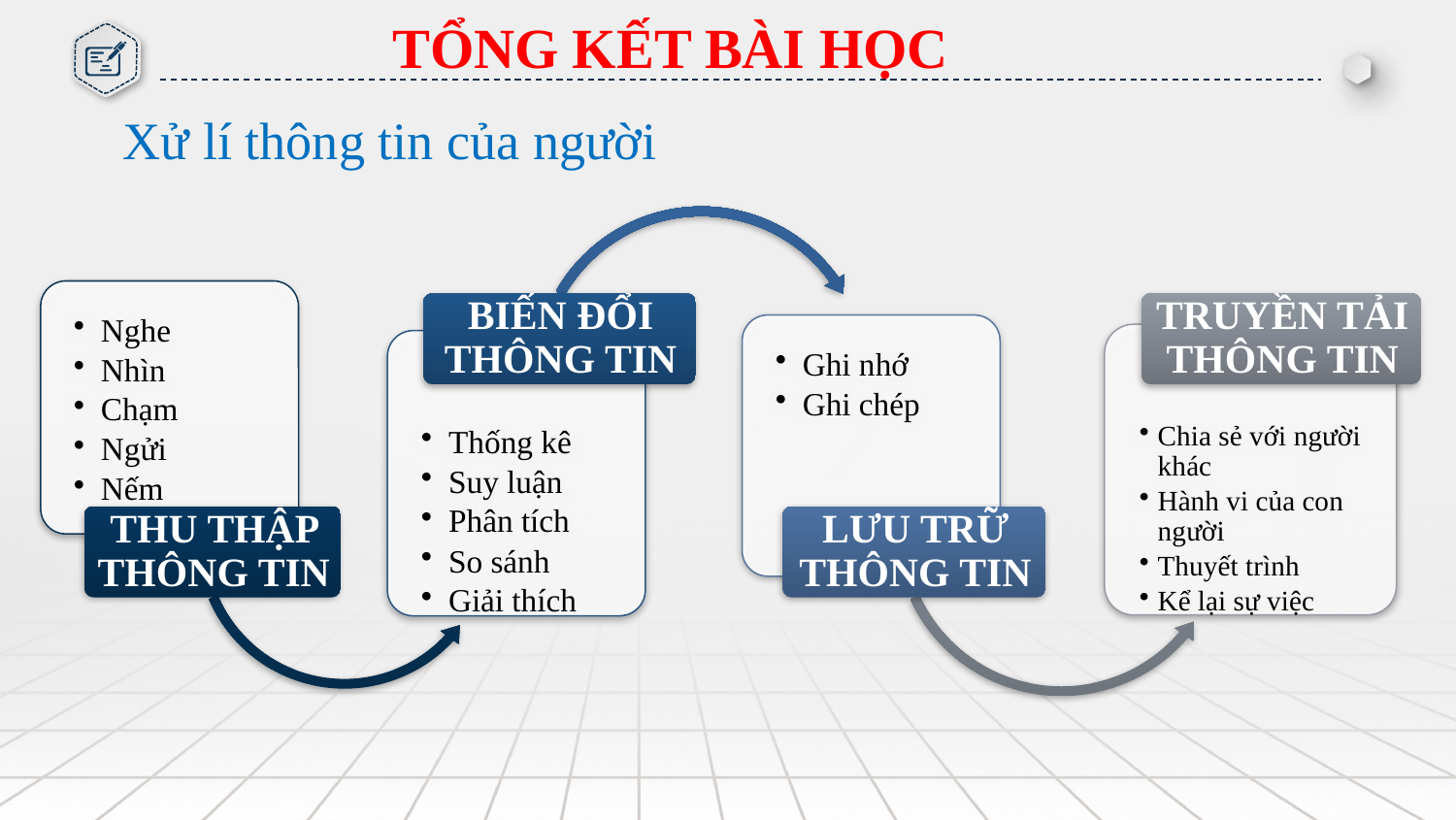

TỔNG KẾT BÀI HỌC
Xử lí thông tin của người
Nghe
Nhìn
Chạm
Ngửi
Nếm
THU THẬP THÔNG TIN
Thống kê
Suy luận
Phân tích
So sánh
Giải thích
BIẾN ĐỔI THÔNG TIN
Ghi nhớ
Ghi chép
LƯU TRỮ THÔNG TIN
Chia sẻ với người khác
Hành vi của con người
Thuyết trình
Kể lại sự việc
TRUYỀN TẢI THÔNG TIN